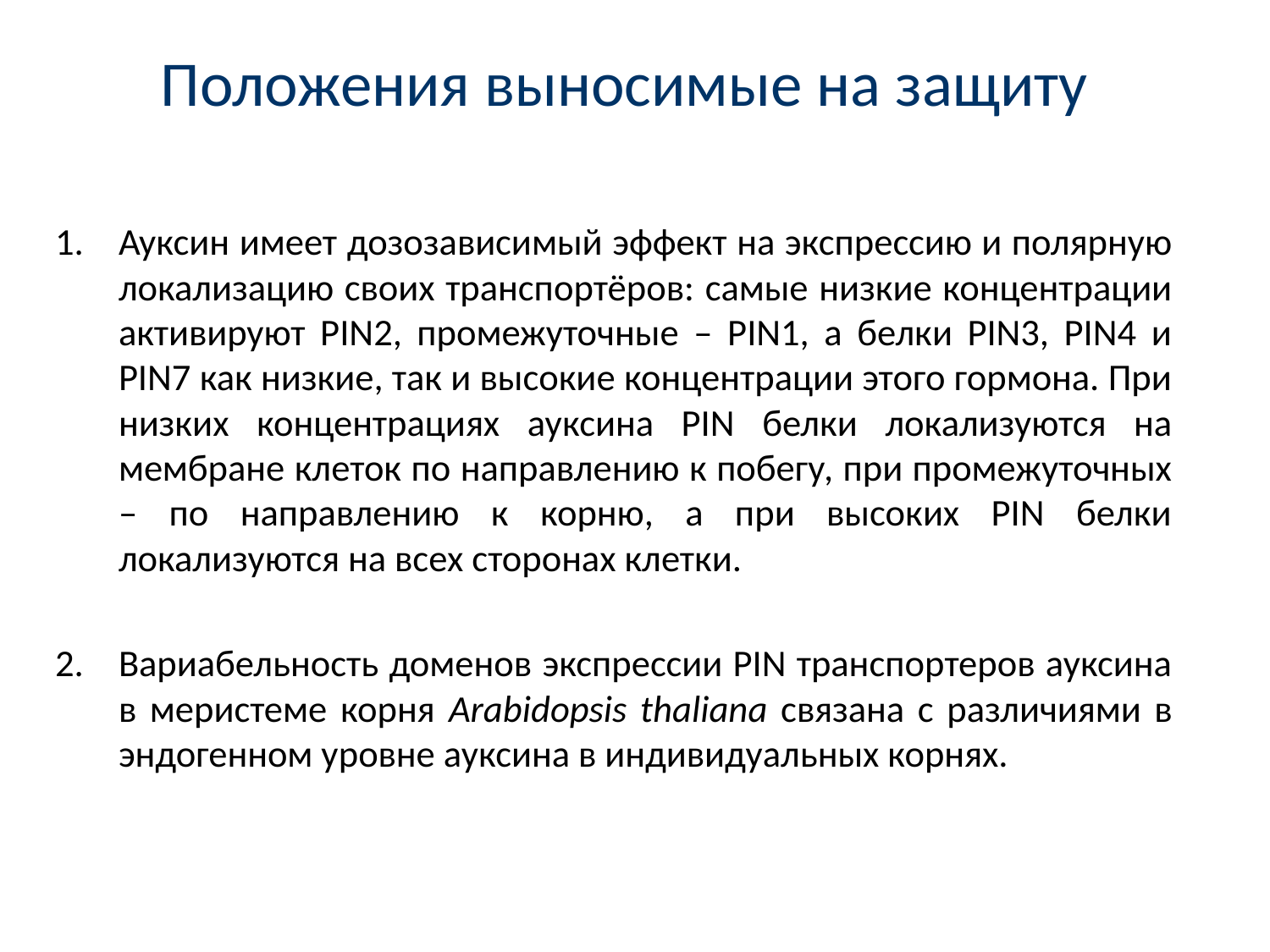

# Положения выносимые на защиту
Ауксин имеет дозозависимый эффект на экспрессию и полярную локализацию своих транспортёров: самые низкие концентрации активируют PIN2, промежуточные – PIN1, а белки PIN3, PIN4 и PIN7 как низкие, так и высокие концентрации этого гормона. При низких концентрациях ауксина PIN белки локализуются на мембране клеток по направлению к побегу, при промежуточных – по направлению к корню, а при высоких PIN белки локализуются на всех сторонах клетки.

Вариабельность доменов экспрессии PIN транспортеров ауксина в меристеме корня Arabidopsis thaliana связана с различиями в эндогенном уровне ауксина в индивидуальных корнях.